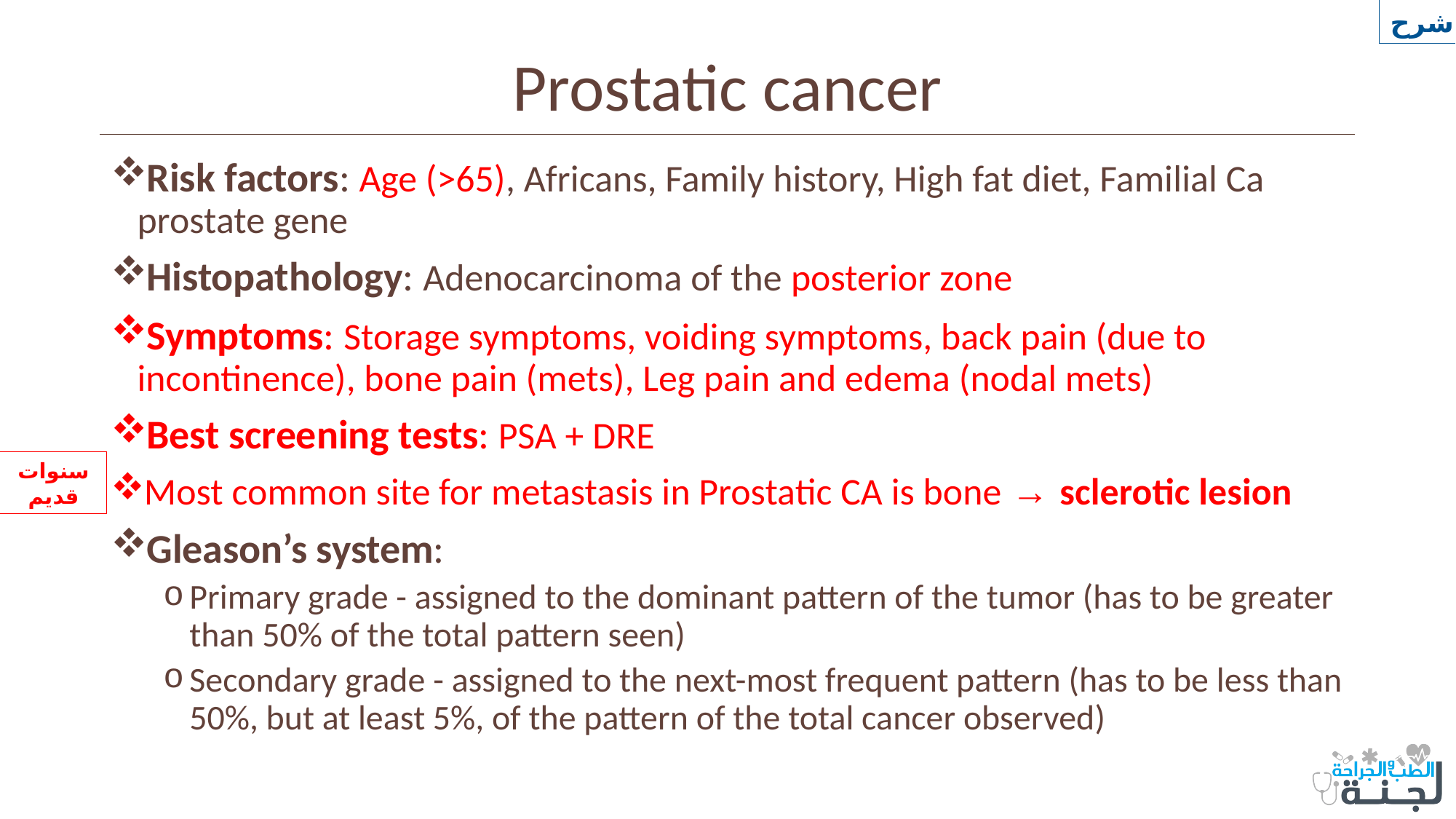

شرح
# Prostatic cancer
Risk factors: Age (>65), Africans, Family history, High fat diet, Familial Ca prostate gene
Histopathology: Adenocarcinoma of the posterior zone
Symptoms: Storage symptoms, voiding symptoms, back pain (due to incontinence), bone pain (mets), Leg pain and edema (nodal mets)
Best screening tests: PSA + DRE
Most common site for metastasis in Prostatic CA is bone → sclerotic lesion
Gleason’s system:
Primary grade - assigned to the dominant pattern of the tumor (has to be greater than 50% of the total pattern seen)
Secondary grade - assigned to the next-most frequent pattern (has to be less than 50%, but at least 5%, of the pattern of the total cancer observed)

سنوات قديم